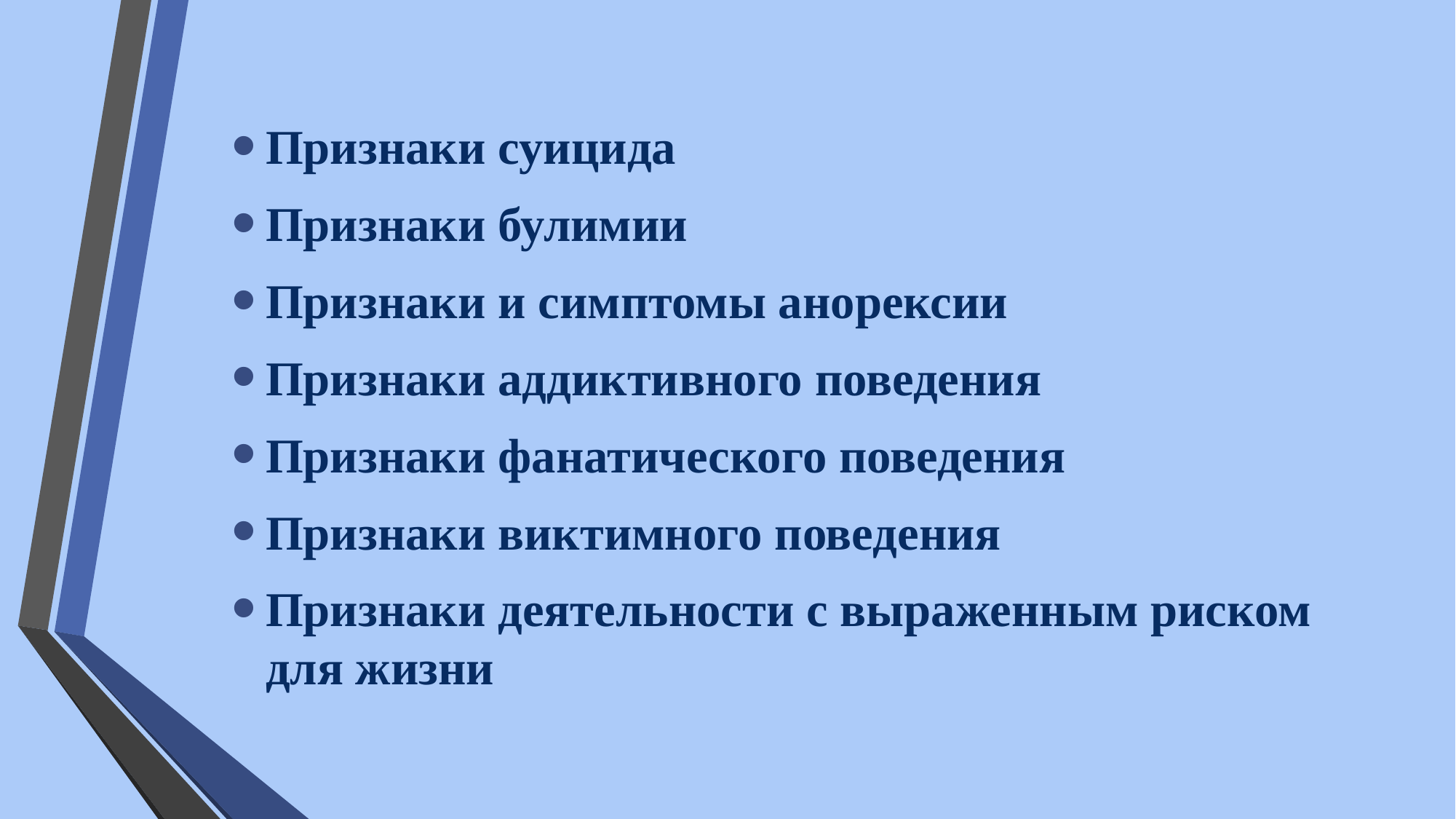

Признаки суицида
Признаки булимии
Признаки и симптомы анорексии
Признаки аддиктивного поведения
Признаки фанатического поведения
Признаки виктимного поведения
Признаки деятельности с выраженным риском для жизни